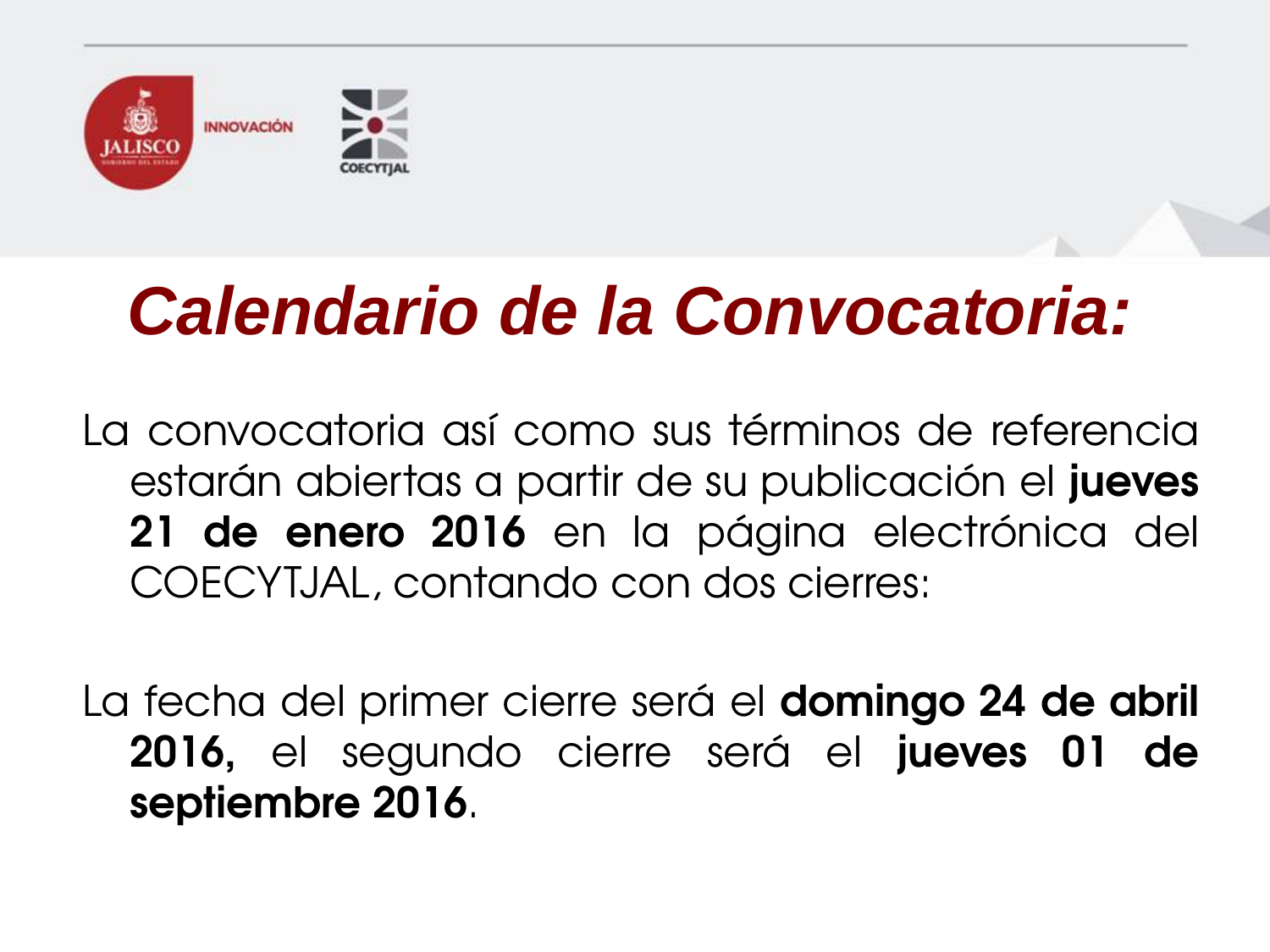

# Calendario de la Convocatoria:
La convocatoria así como sus términos de referencia estarán abiertas a partir de su publicación el jueves 21 de enero 2016 en la página electrónica del COECYTJAL, contando con dos cierres:

La fecha del primer cierre será el domingo 24 de abril 2016, el segundo cierre será el jueves 01 de septiembre 2016.